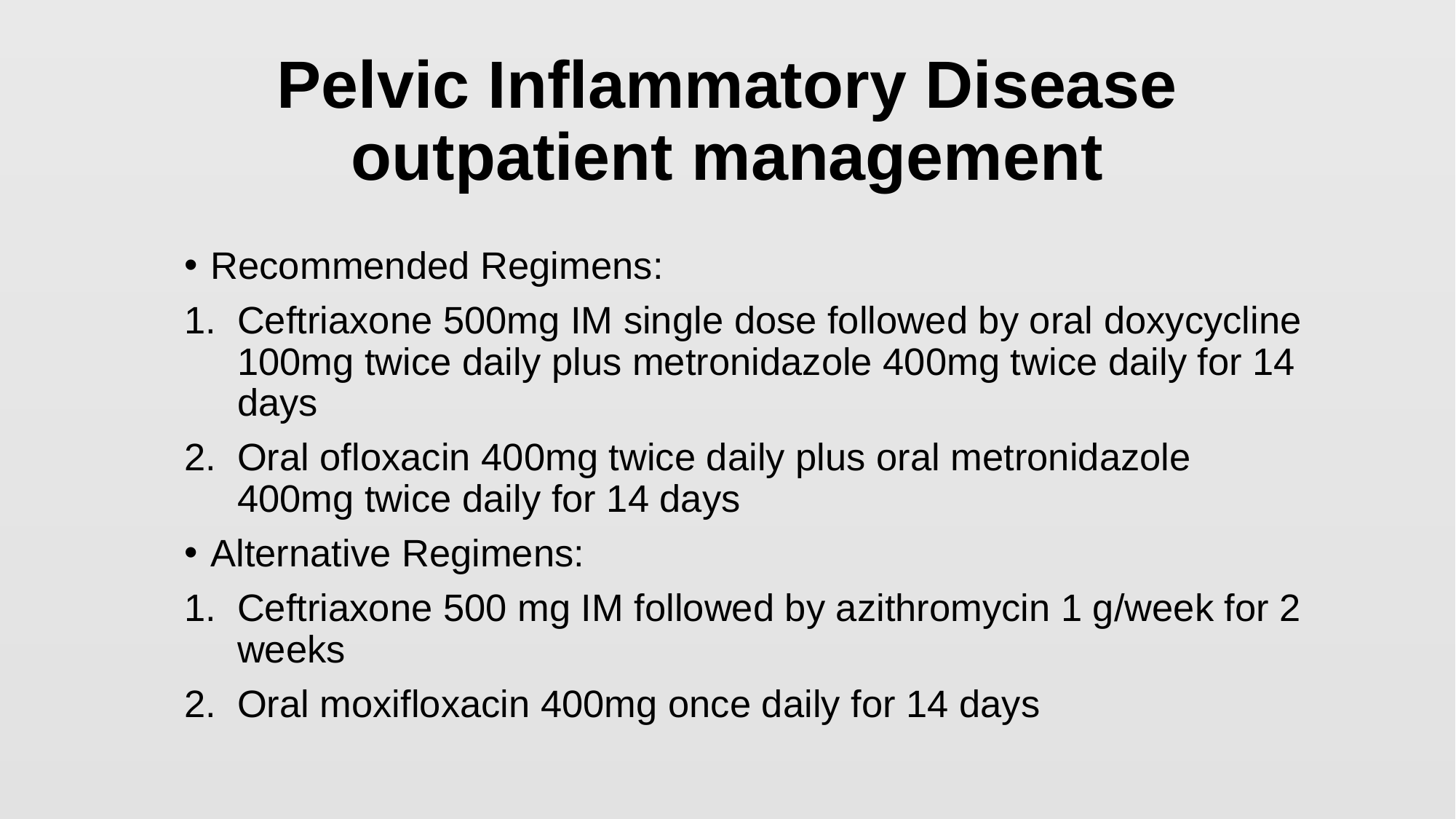

# Pelvic Inflammatory Disease outpatient management
Recommended Regimens:
Ceftriaxone 500mg IM single dose followed by oral doxycycline 100mg twice daily plus metronidazole 400mg twice daily for 14 days
Oral ofloxacin 400mg twice daily plus oral metronidazole 400mg twice daily for 14 days
Alternative Regimens:
Ceftriaxone 500 mg IM followed by azithromycin 1 g/week for 2 weeks
Oral moxifloxacin 400mg once daily for 14 days